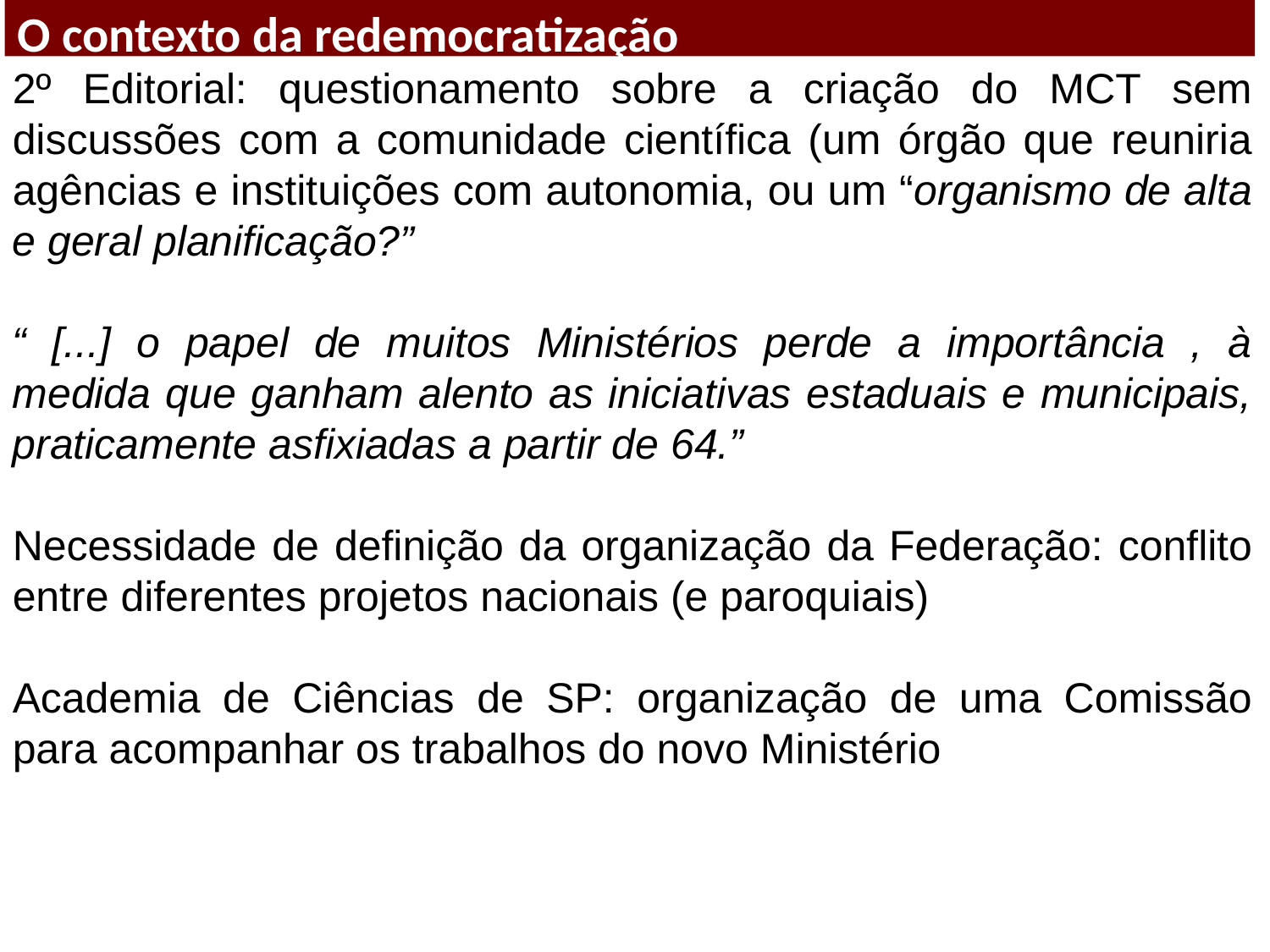

O contexto da redemocratização
2º Editorial: questionamento sobre a criação do MCT sem discussões com a comunidade científica (um órgão que reuniria agências e instituições com autonomia, ou um “organismo de alta e geral planificação?”

“ [...] o papel de muitos Ministérios perde a importância , à medida que ganham alento as iniciativas estaduais e municipais, praticamente asfixiadas a partir de 64.”

Necessidade de definição da organização da Federação: conflito entre diferentes projetos nacionais (e paroquiais)

Academia de Ciências de SP: organização de uma Comissão para acompanhar os trabalhos do novo Ministério